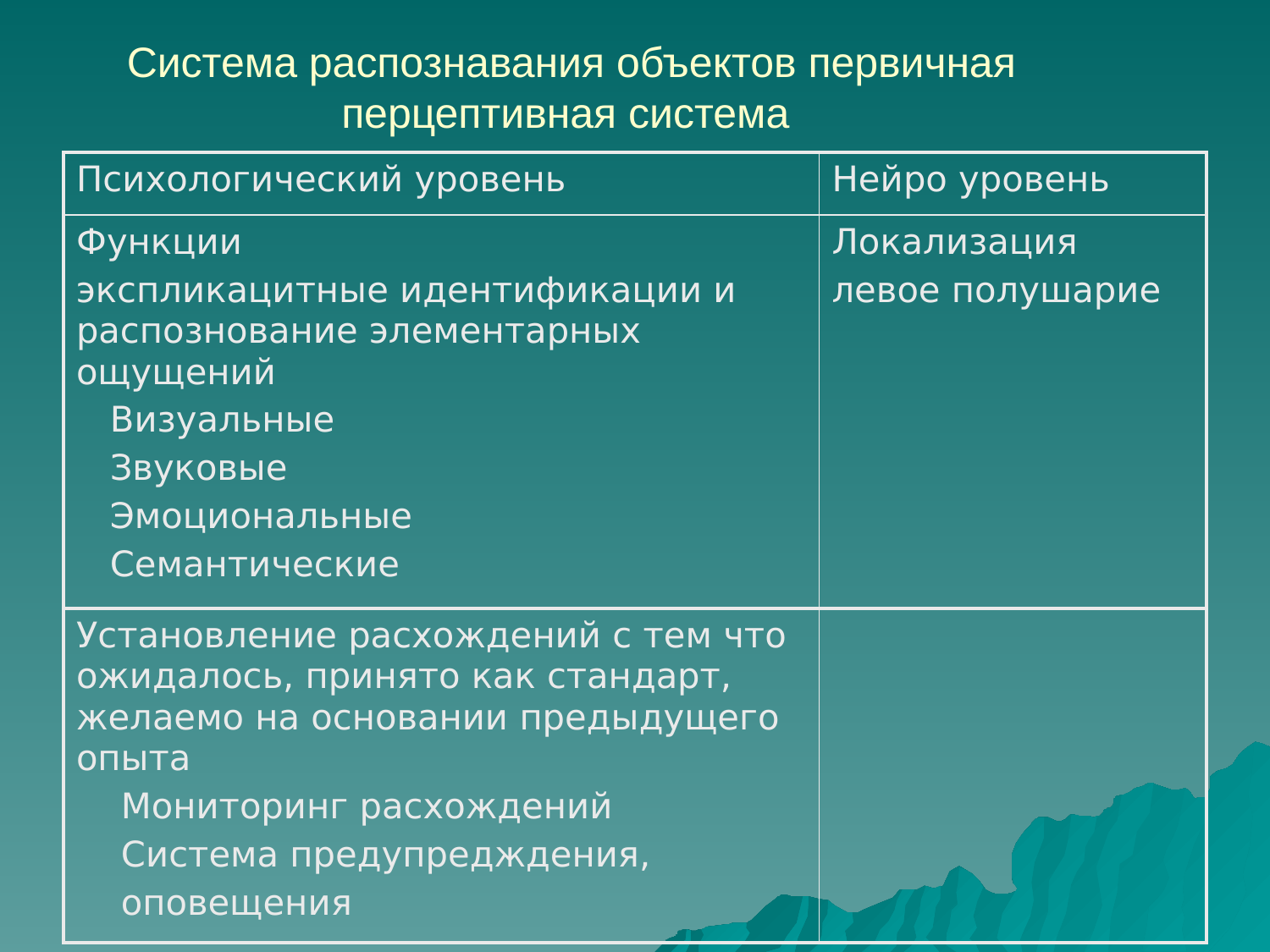

Система распознавания объектов первичная перцептивная система
| Психологический уровень | Нейро уровень |
| --- | --- |
| Функции экспликацитные идентификации и распознование элементарных ощущений Визуальные Звуковые Эмоциональные Семантические | Локализация левое полушарие |
| Установление расхождений с тем что ожидалось, принято как стандарт, желаемо на основании предыдущего опыта Мониторинг расхождений Система предупредждения, оповещения |  |